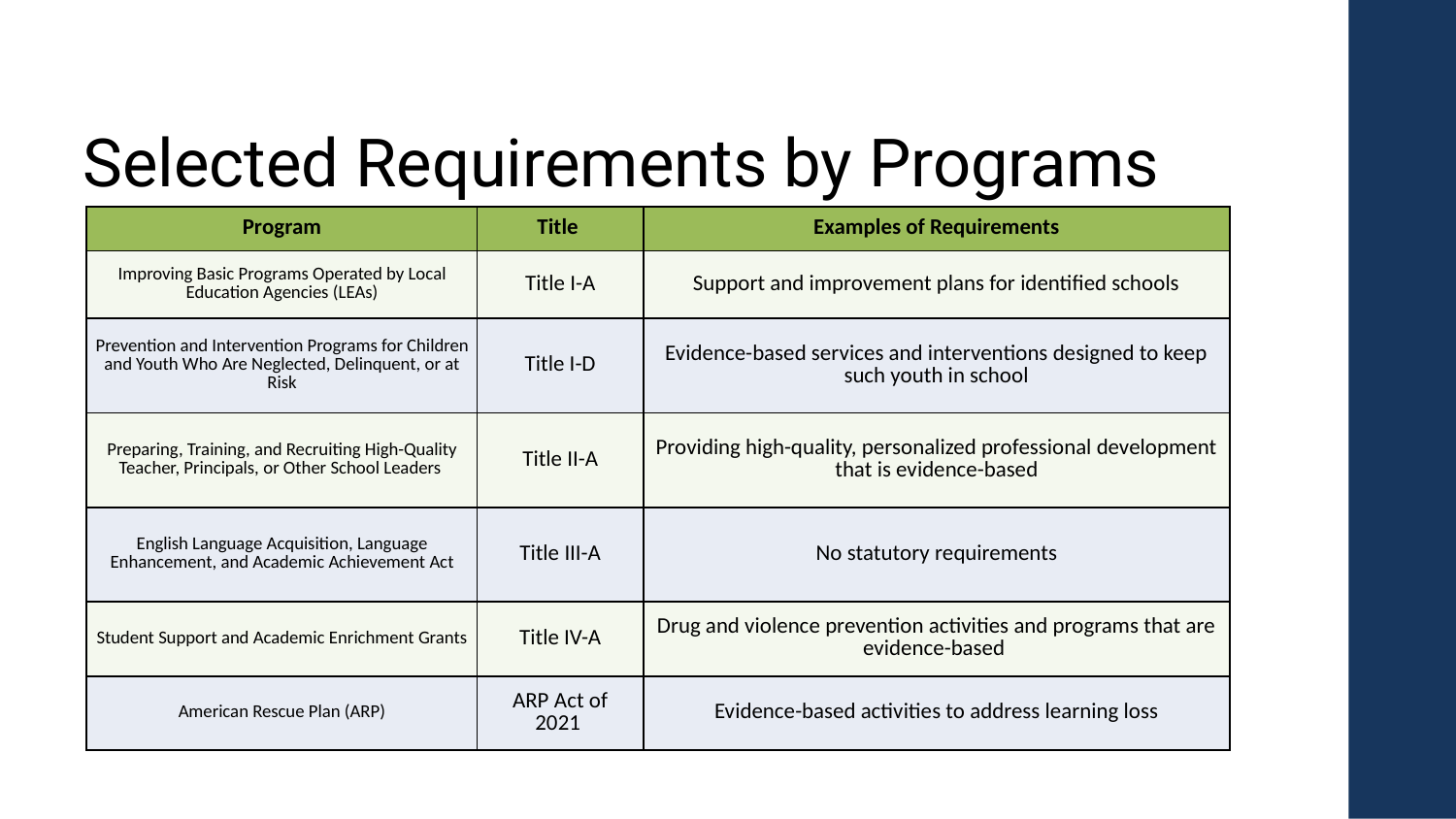

# Selected Requirements by Programs
| Program | Title | Examples of Requirements |
| --- | --- | --- |
| Improving Basic Programs Operated by Local Education Agencies (LEAs) | Title I-A | Support and improvement plans for identified schools |
| Prevention and Intervention Programs for Children and Youth Who Are Neglected, Delinquent, or at Risk | Title I-D | Evidence-based services and interventions designed to keep such youth in school |
| Preparing, Training, and Recruiting High-Quality Teacher, Principals, or Other School Leaders | Title II-A | Providing high-quality, personalized professional development that is evidence-based |
| English Language Acquisition, Language Enhancement, and Academic Achievement Act | Title III-A | No statutory requirements |
| Student Support and Academic Enrichment Grants | Title IV-A | Drug and violence prevention activities and programs that are evidence-based |
| American Rescue Plan (ARP) | ARP Act of 2021 | Evidence-based activities to address learning loss |